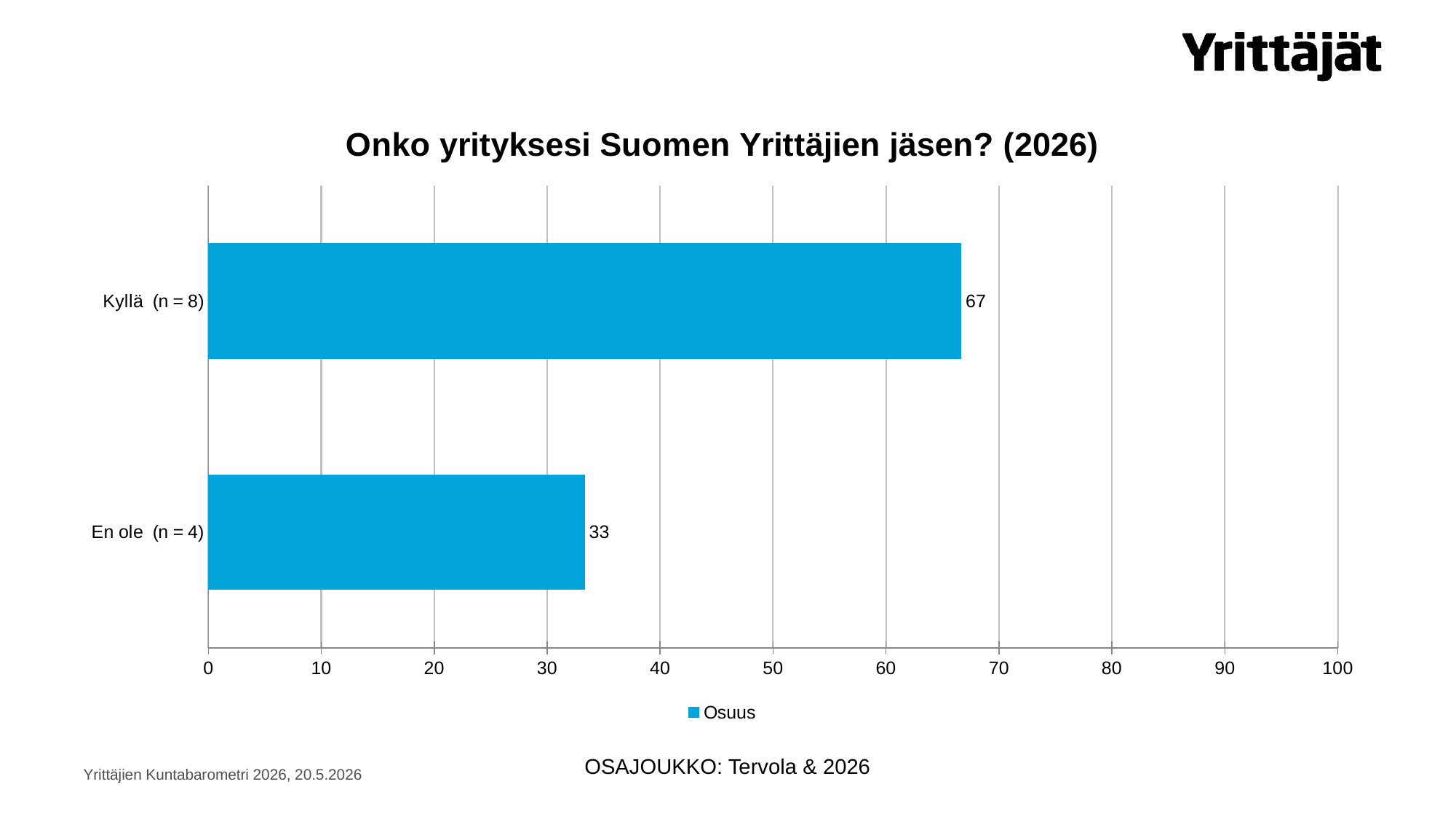

### Chart: Onko yrityksesi Suomen Yrittäjien jäsen? (2026)

| Category | Osuus |
|---|---|
| En ole  (n = 4) | 33.3333333333333 |
| Kyllä  (n = 8) | 66.6666666666667 |
OSAJOUKKO: Tervola & 2026
Yrittäjien Kuntabarometri 2026, 20.5.2026